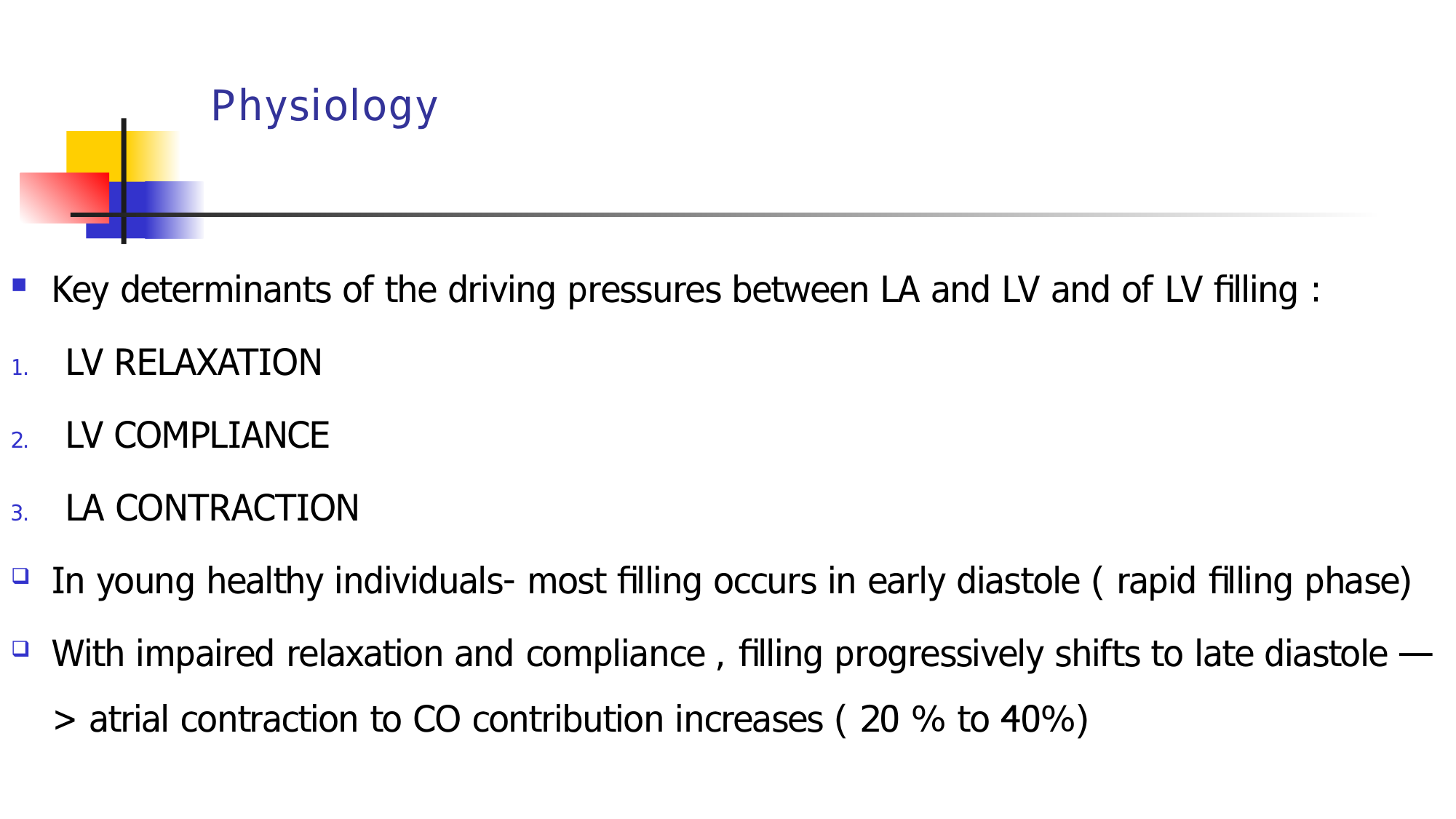

# Physiology

Key determinants of the driving pressures between LA and LV and of LV filling :
LV RELAXATION
LV COMPLIANCE
LA CONTRACTION
In young healthy individuals- most filling occurs in early diastole ( rapid filling phase)
With impaired relaxation and compliance , filling progressively shifts to late diastole —> atrial contraction to CO contribution increases ( 20 % to 40%)